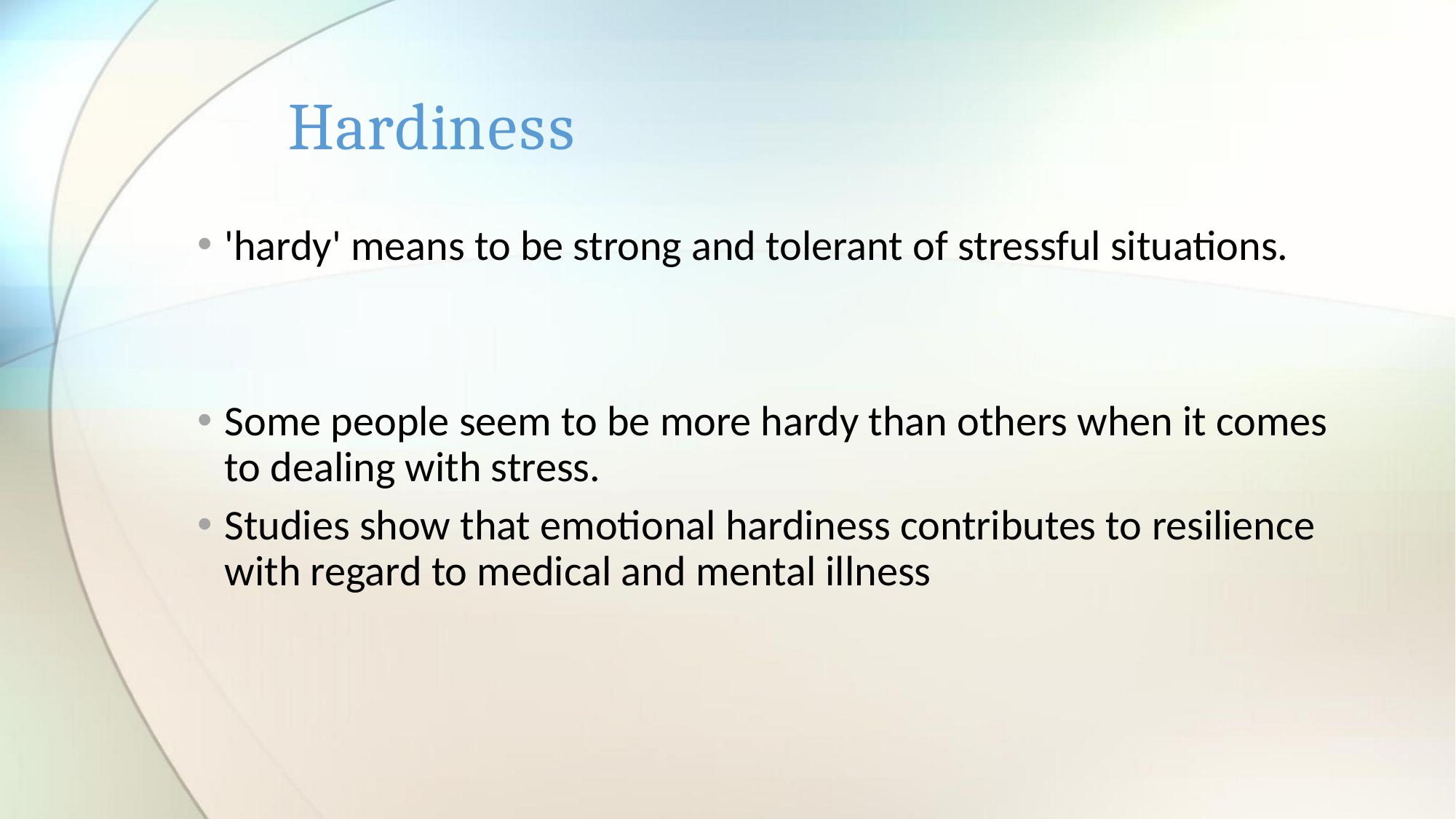

# Hardiness
'hardy' means to be strong and tolerant of stressful situations.

Some people seem to be more hardy than others when it comes to dealing with stress.
Studies show that emotional hardiness contributes to resilience with regard to medical and mental illness